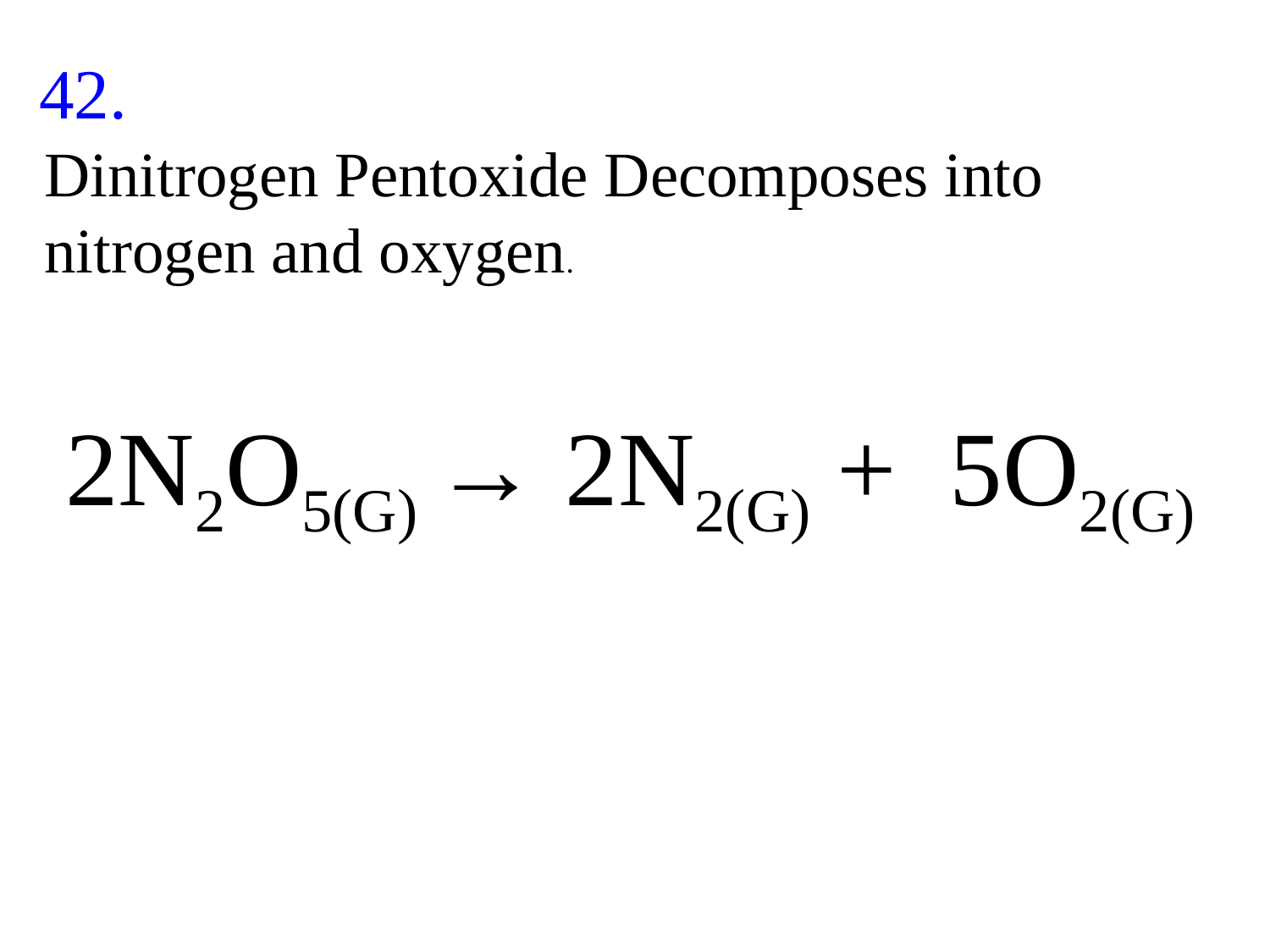

42.
  Dinitrogen Pentoxide Decomposes into
  nitrogen and oxygen.

  2N2O5(G) → 2N2(G) +  5O2(G)